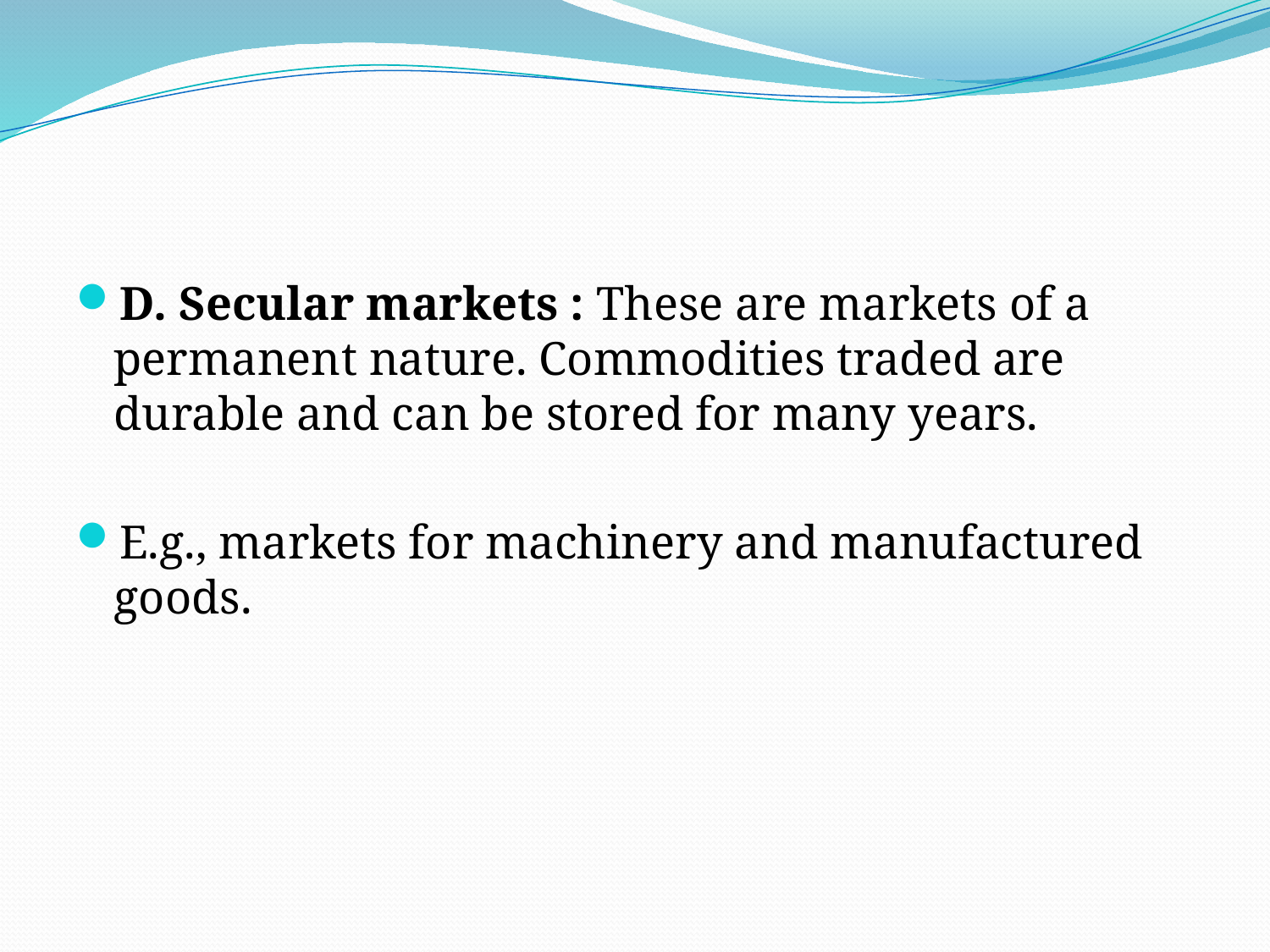

#
D. Secular markets : These are markets of a permanent nature. Commodities traded are durable and can be stored for many years.

E.g., markets for machinery and manufactured goods.